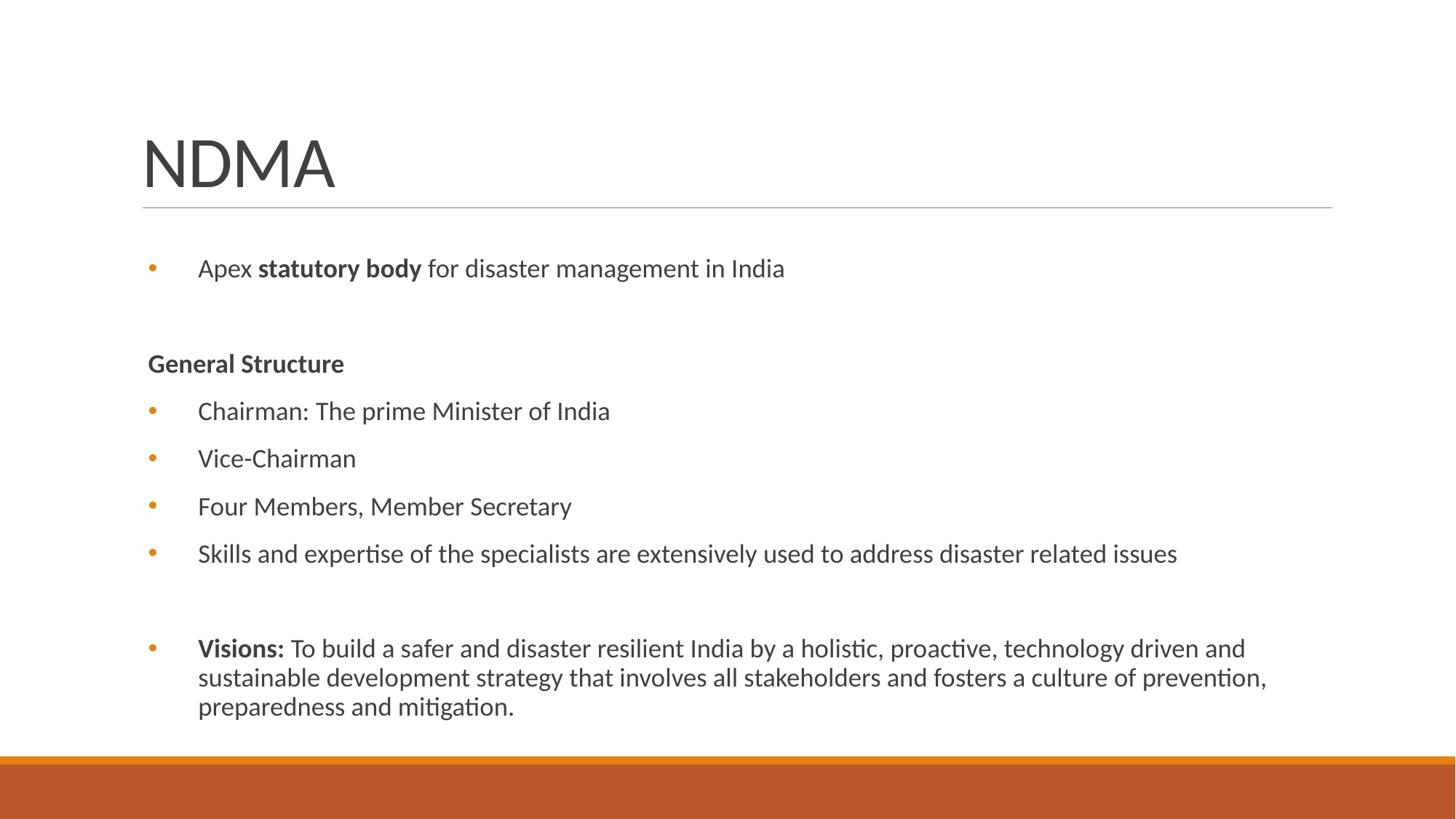

# NDMA
Apex statutory body for disaster management in India

General Structure
Chairman: The prime Minister of India
Vice-Chairman
Four Members, Member Secretary
Skills and expertise of the specialists are extensively used to address disaster related issues

Visions: To build a safer and disaster resilient India by a holistic, proactive, technology driven and sustainable development strategy that involves all stakeholders and fosters a culture of prevention, preparedness and mitigation.